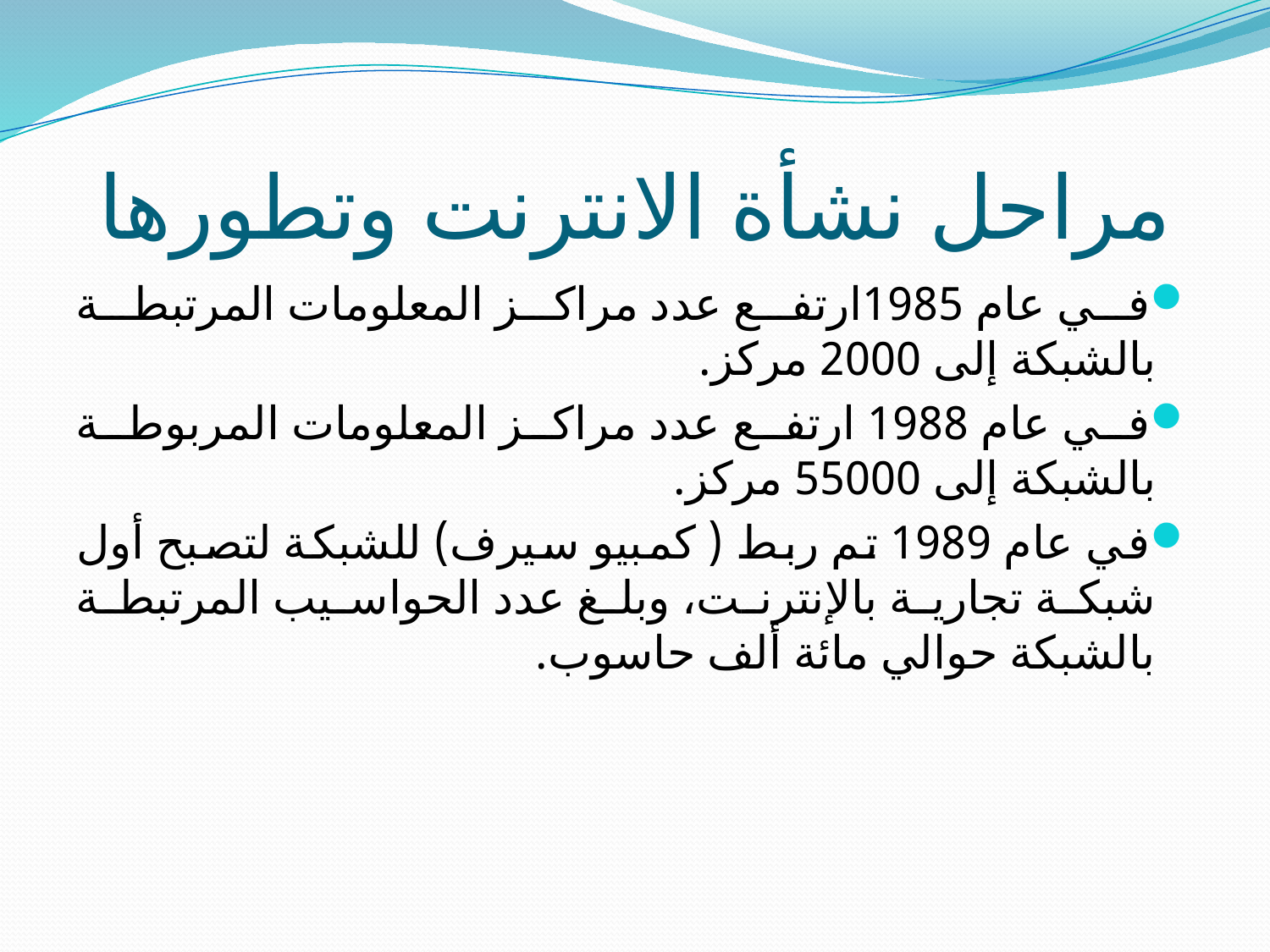

# مراحل نشأة الانترنت وتطورها
في عام 1985ارتفع عدد مراكز المعلومات المرتبطة بالشبكة إلى 2000 مركز.
في عام 1988 ارتفع عدد مراكز المعلومات المربوطة بالشبكة إلى 55000 مركز.
في عام 1989 تم ربط ( كمبيو سيرف) للشبكة لتصبح أول شبكة تجارية بالإنترنت، وبلغ عدد الحواسيب المرتبطة بالشبكة حوالي مائة ألف حاسوب.